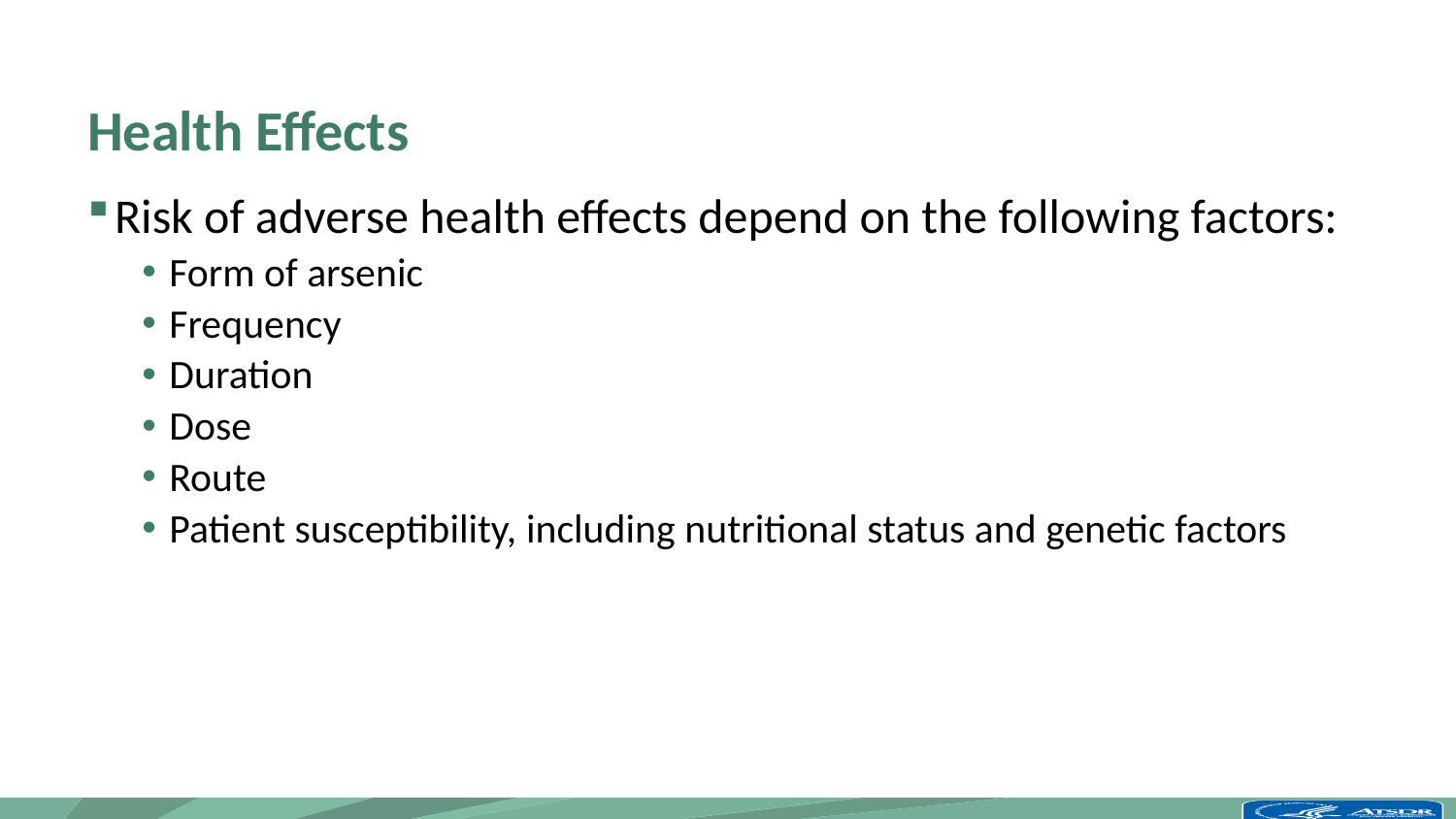

# Health Effects
Risk of adverse health effects depend on the following factors:
Form of arsenic
Frequency
Duration
Dose
Route
Patient susceptibility, including nutritional status and genetic factors